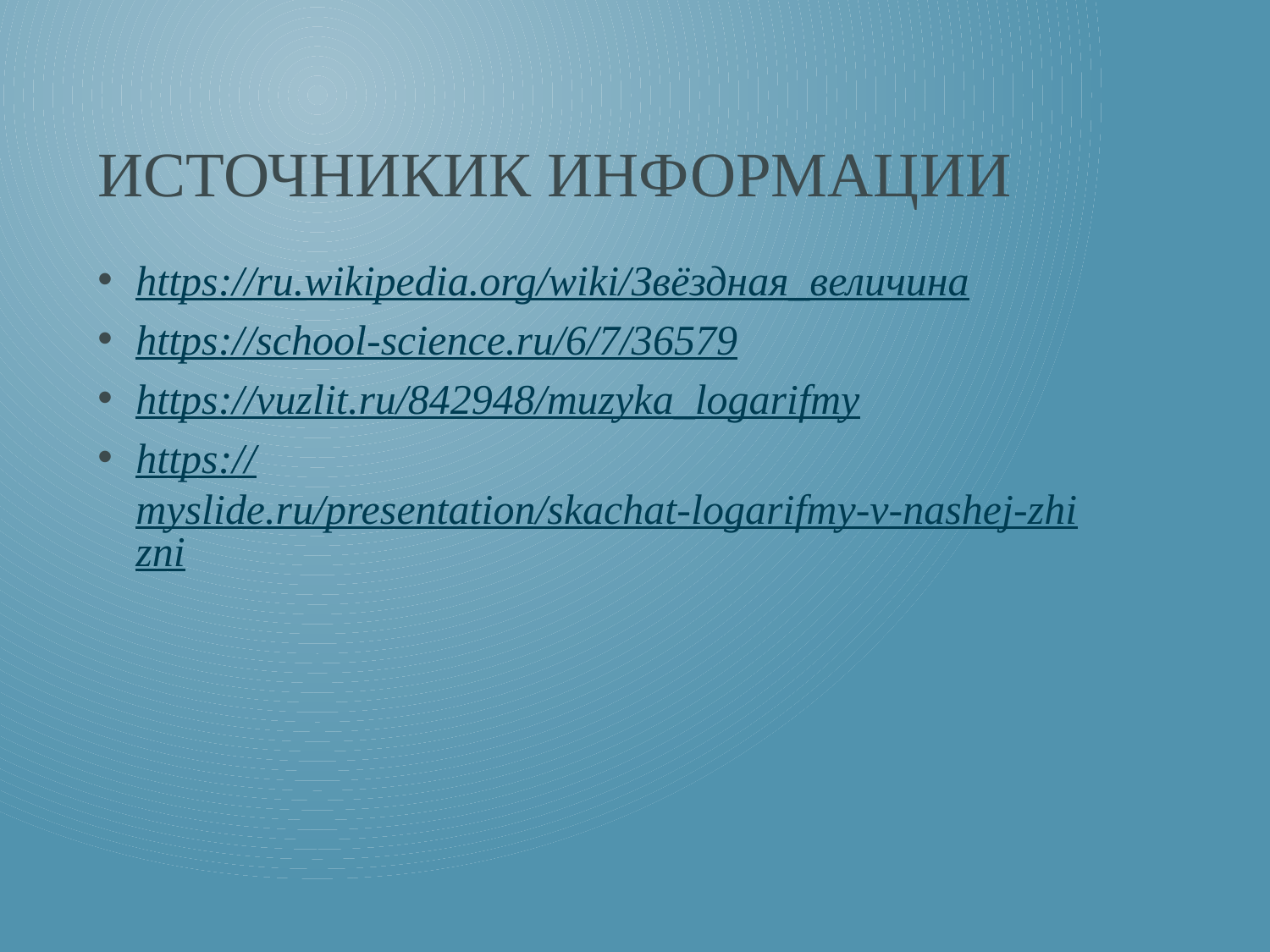

# Источникик информации
https://ru.wikipedia.org/wiki/Звёздная_величина
https://school-science.ru/6/7/36579
https://vuzlit.ru/842948/muzyka_logarifmy
https://myslide.ru/presentation/skachat-logarifmy-v-nashej-zhizni